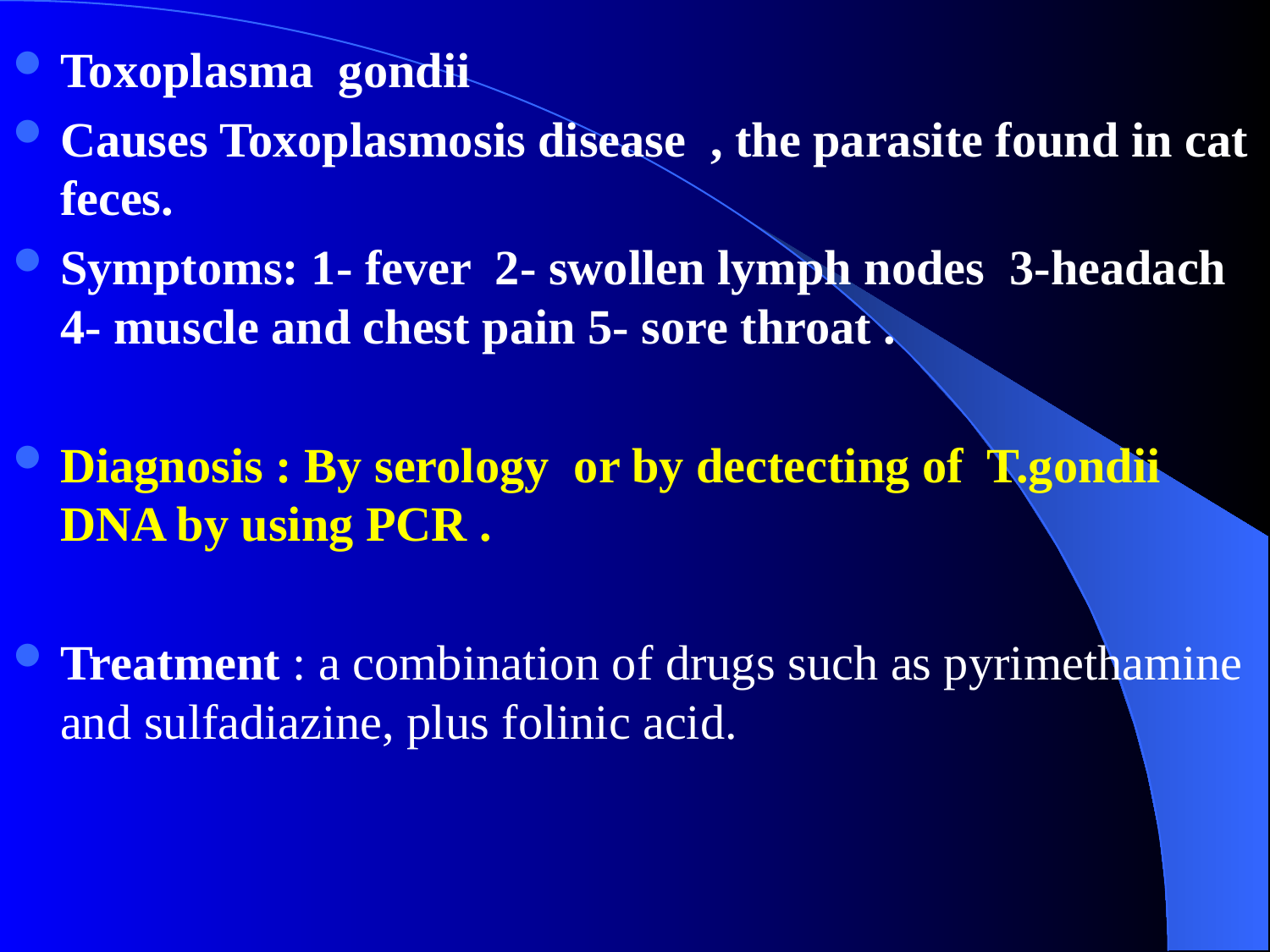

#
Toxoplasma  gondii
Causes Toxoplasmosis disease  , the parasite found in cat feces.
Symptoms: 1- fever  2- swollen lymph nodes  3-headach  4- muscle and chest pain 5- sore throat .

Diagnosis : By serology  or by dectecting of  T.gondii  DNA by using PCR .

Treatment : a combination of drugs such as pyrimethamine and sulfadiazine, plus folinic acid.